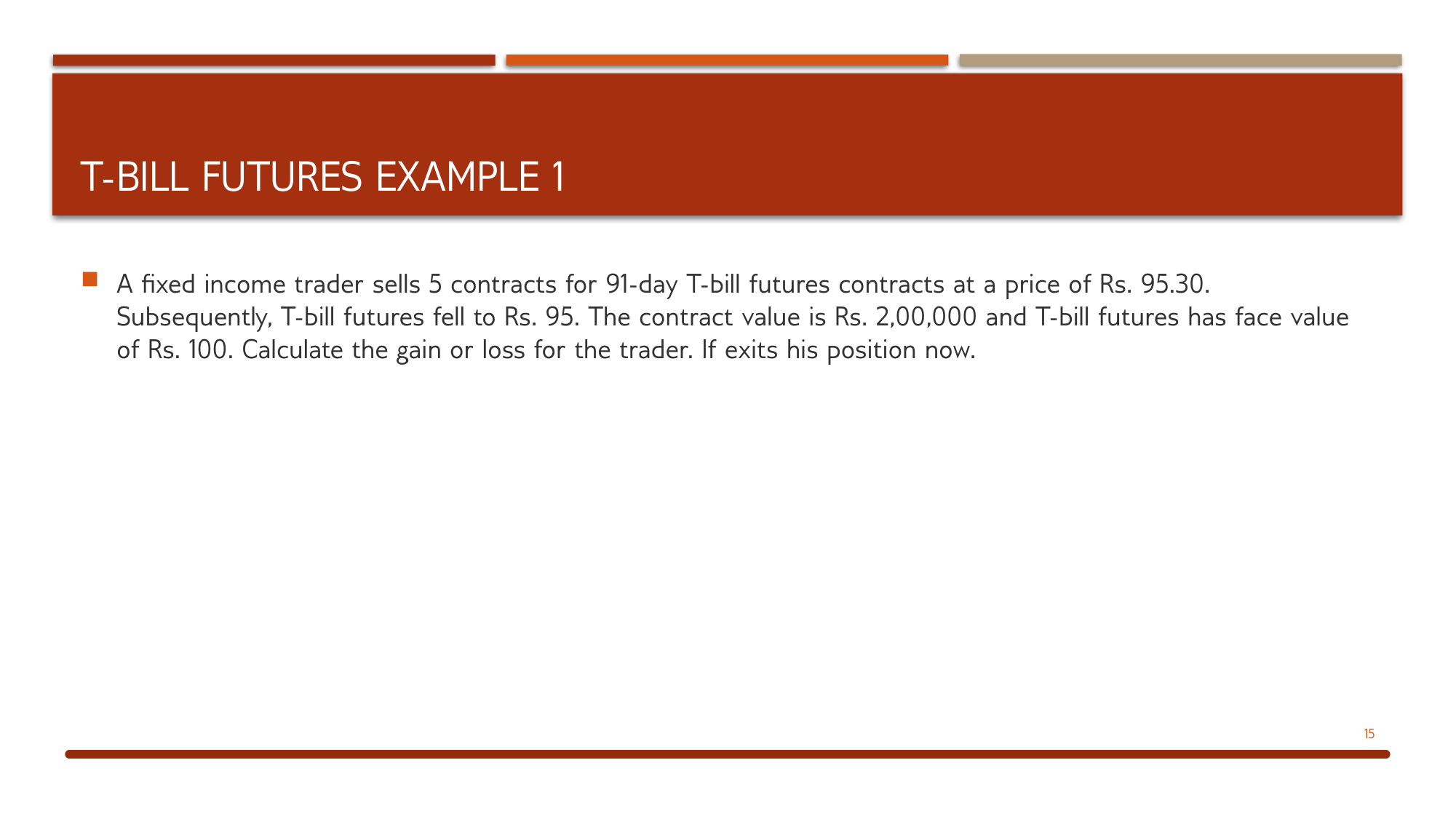

# T-bill futures example 1
A fixed income trader sells 5 contracts for 91-day T-bill futures contracts at a price of Rs. 95.30. Subsequently, T-bill futures fell to Rs. 95. The contract value is Rs. 2,00,000 and T-bill futures has face value of Rs. 100. Calculate the gain or loss for the trader. If exits his position now.
15